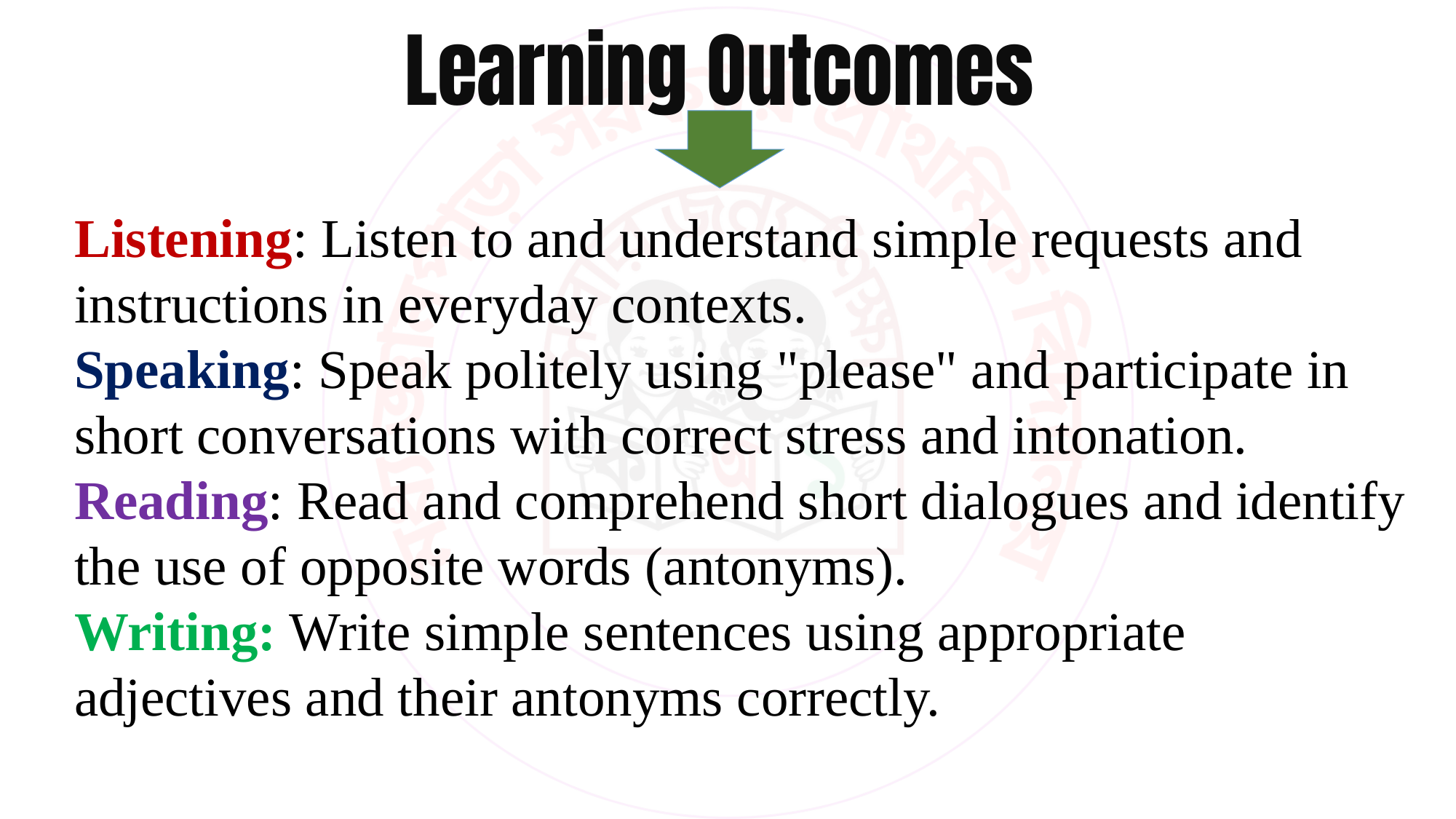

Learning Outcomes

Listening: Listen to and understand simple requests and instructions in everyday contexts.​
Speaking: Speak politely using "please" and participate in short conversations with correct stress and intonation.
​Reading: Read and comprehend short dialogues and identify the use of opposite words (antonyms).
​Writing: Write simple sentences using appropriate adjectives and their antonyms correctly.